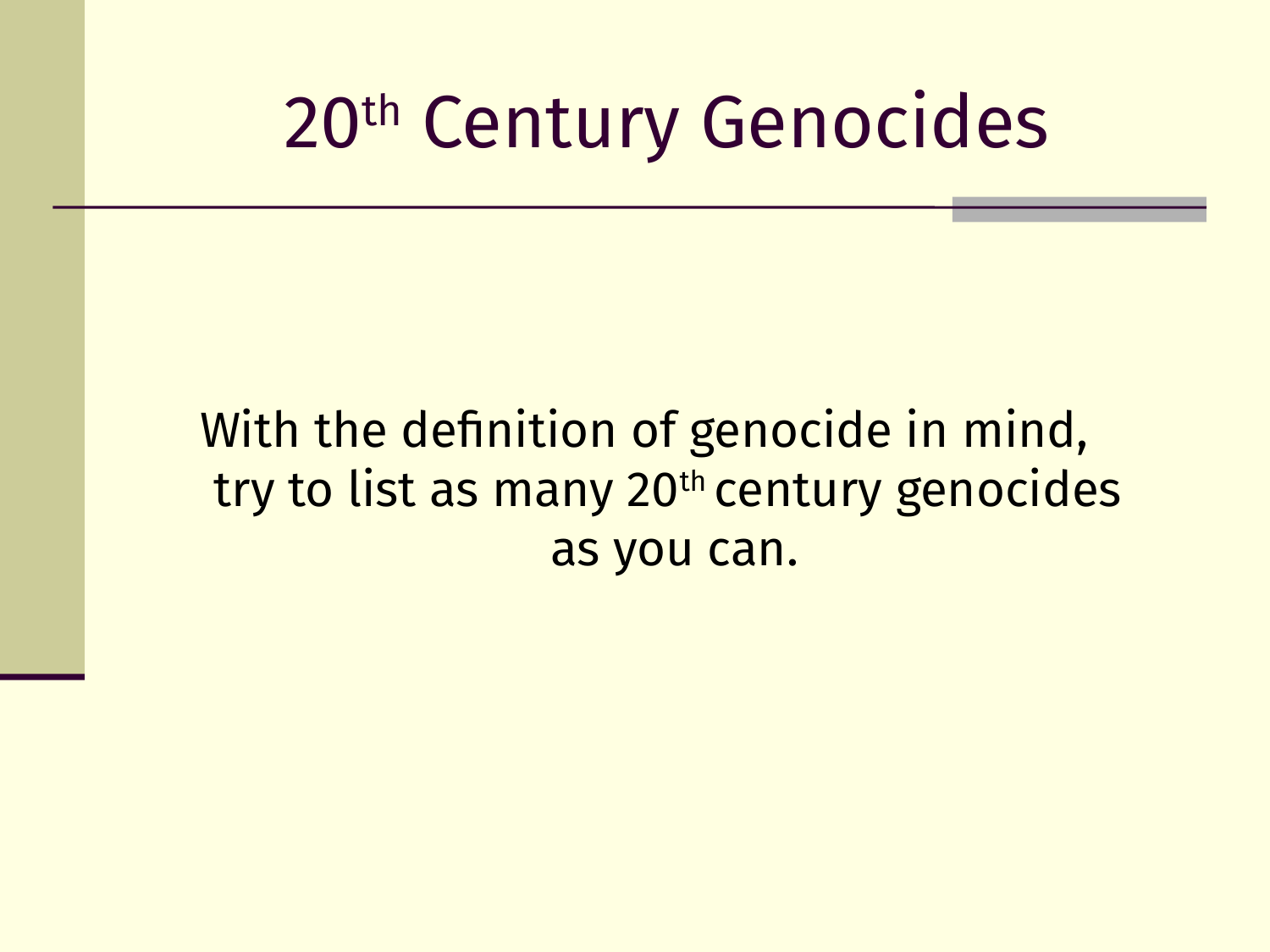

# 20th Century Genocides
With the definition of genocide in mind,
try to list as many 20th century genocides
as you can.